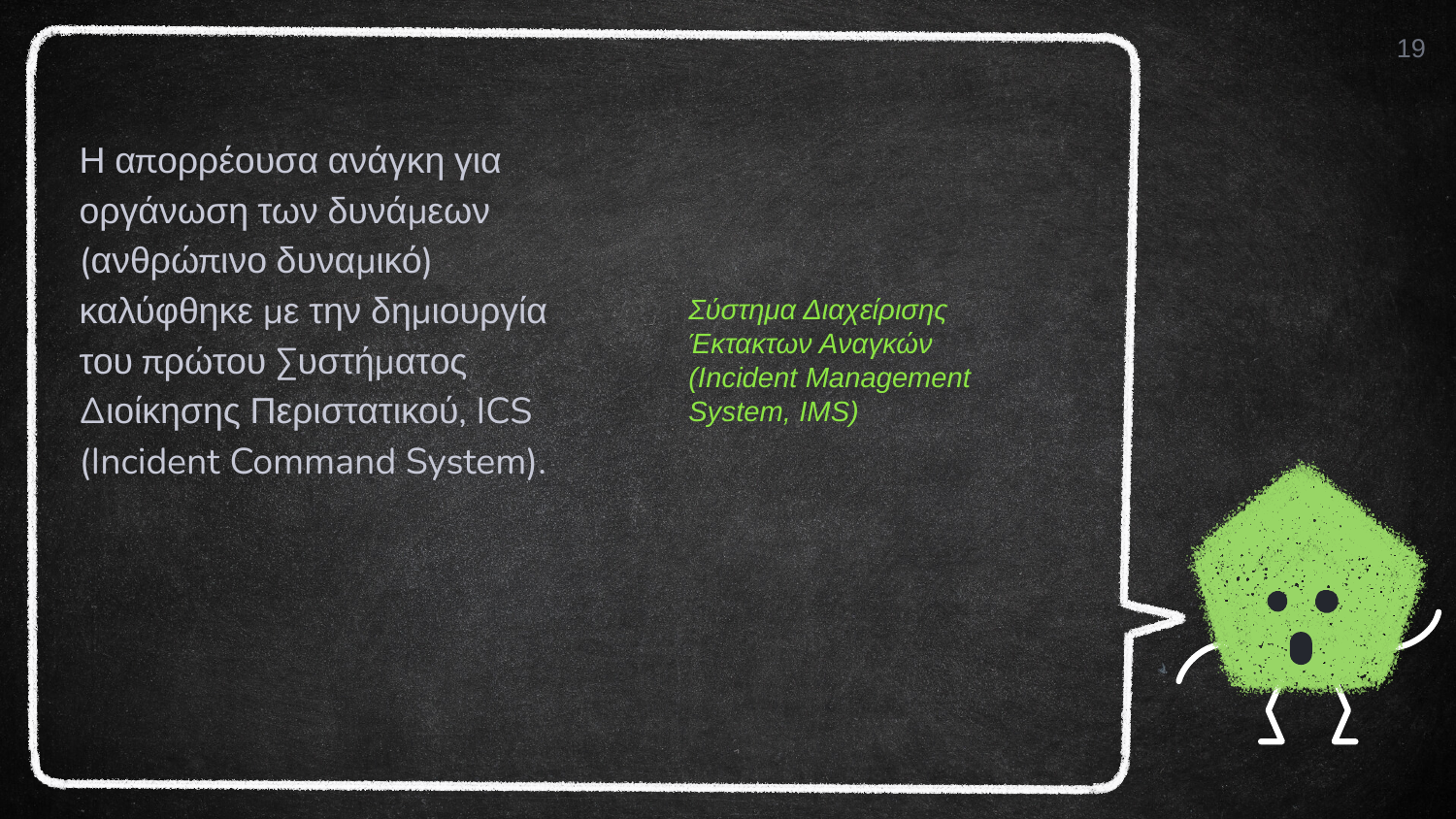

19

Η απορρέουσα ανάγκη για οργάνωση των δυνάμεων (ανθρώπινο δυναμικό) καλύφθηκε με την δημιουργία του πρώτου Συστήματος Διοίκησης Περιστατικού, ICS (Incident Command System).

Σύστημα Διαχείρισης Έκτακτων Αναγκών (Incident Management System, IMS)